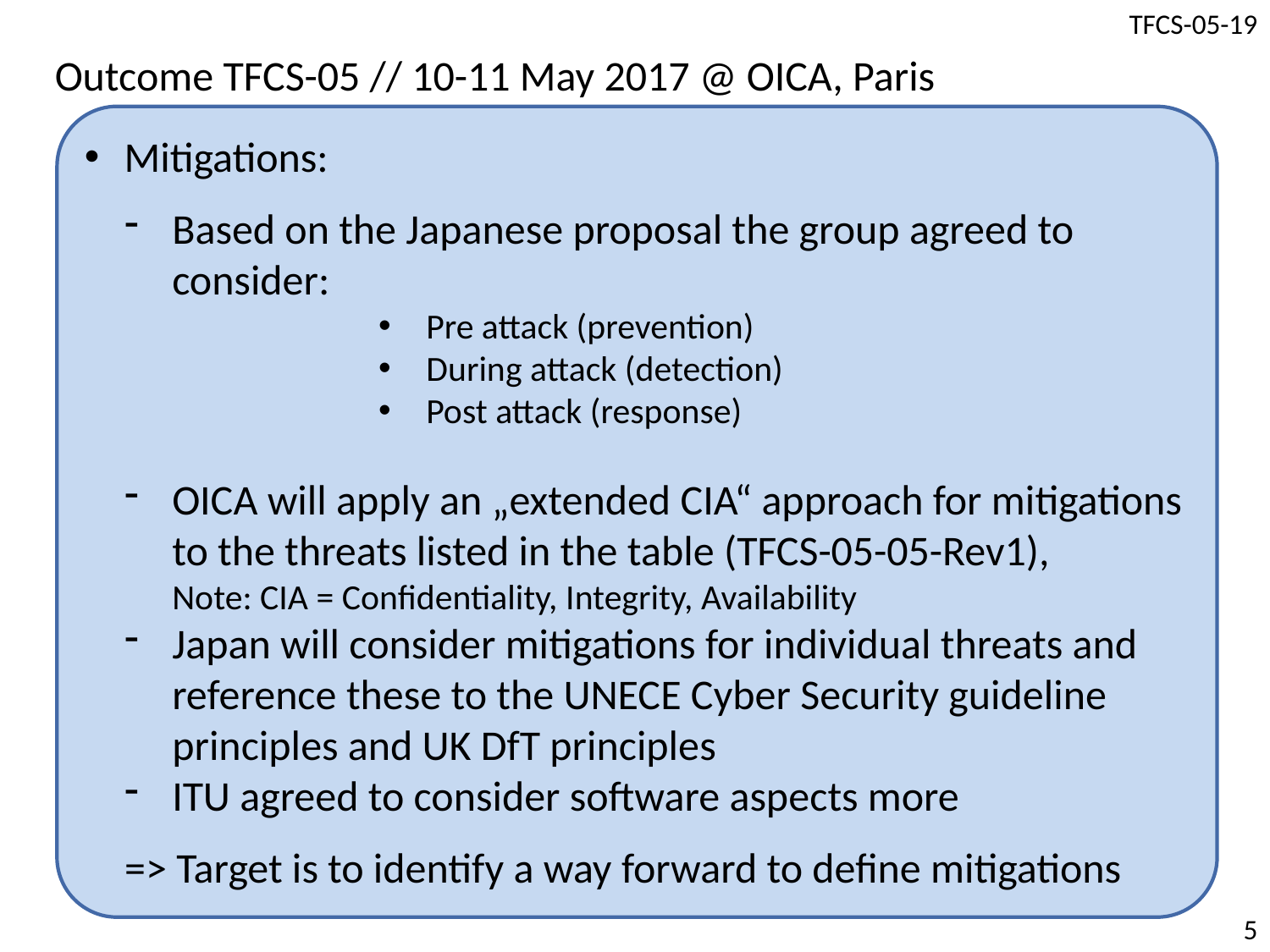

Outcome TFCS-05 // 10-11 May 2017 @ OICA, Paris
Mitigations:
Based on the Japanese proposal the group agreed to consider:
Pre attack (prevention)
During attack (detection)
Post attack (response)
OICA will apply an „extended CIA“ approach for mitigations to the threats listed in the table (TFCS-05-05-Rev1),
Note: CIA = Confidentiality, Integrity, Availability
Japan will consider mitigations for individual threats and reference these to the UNECE Cyber Security guideline principles and UK DfT principles
ITU agreed to consider software aspects more
=> Target is to identify a way forward to define mitigations